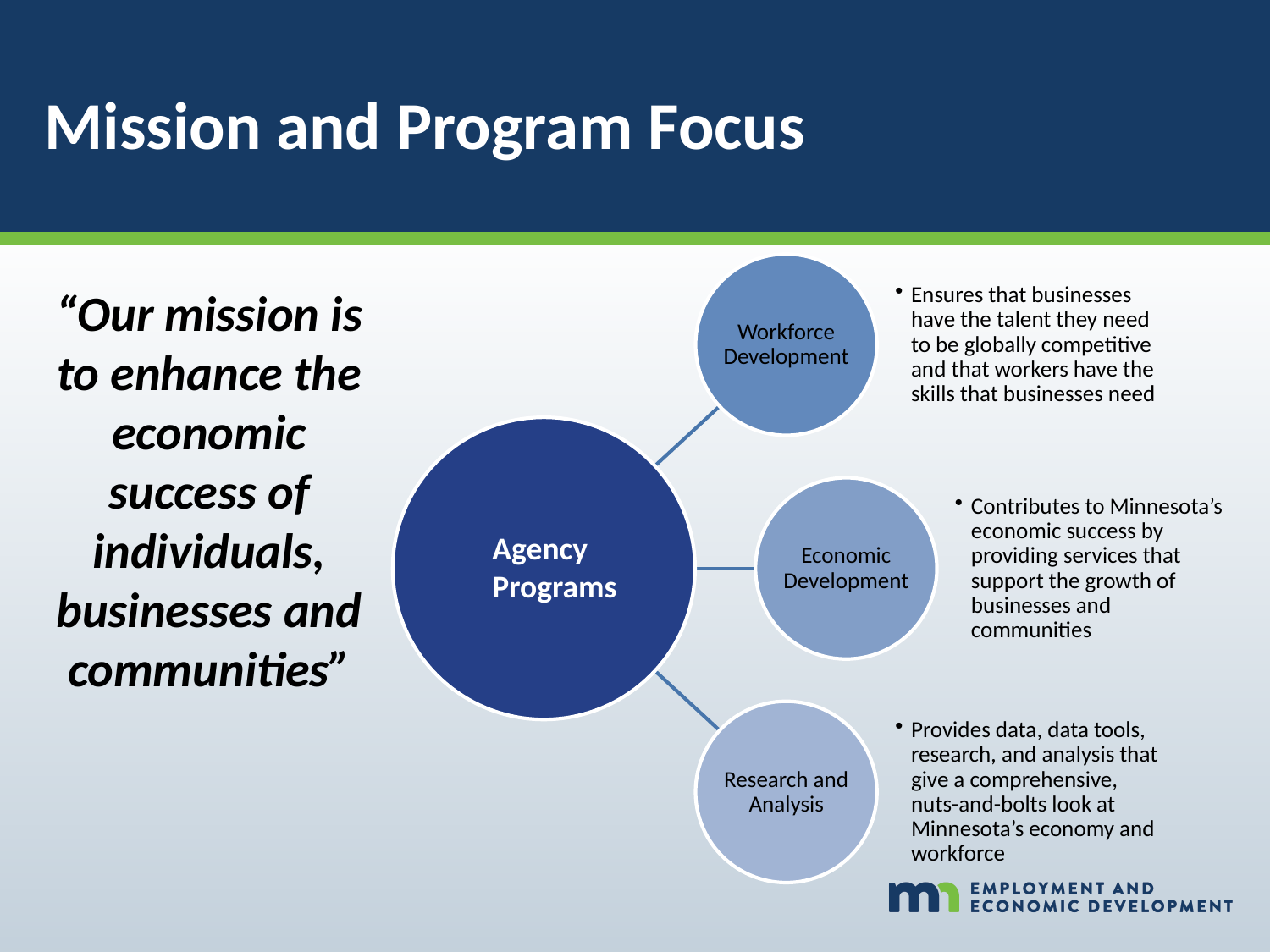

# Mission and Program Focus
Workforce Development
Ensures that businesses have the talent they need to be globally competitive and that workers have the skills that businesses need
Economic Development
Contributes to Minnesota’s economic success by providing services that support the growth of businesses and communities
Research and Analysis
Provides data, data tools, research, and analysis that give a comprehensive, nuts-and-bolts look at Minnesota’s economy and workforce
“Our mission is to enhance the economic success of individuals, businesses and communities”

Agency Programs